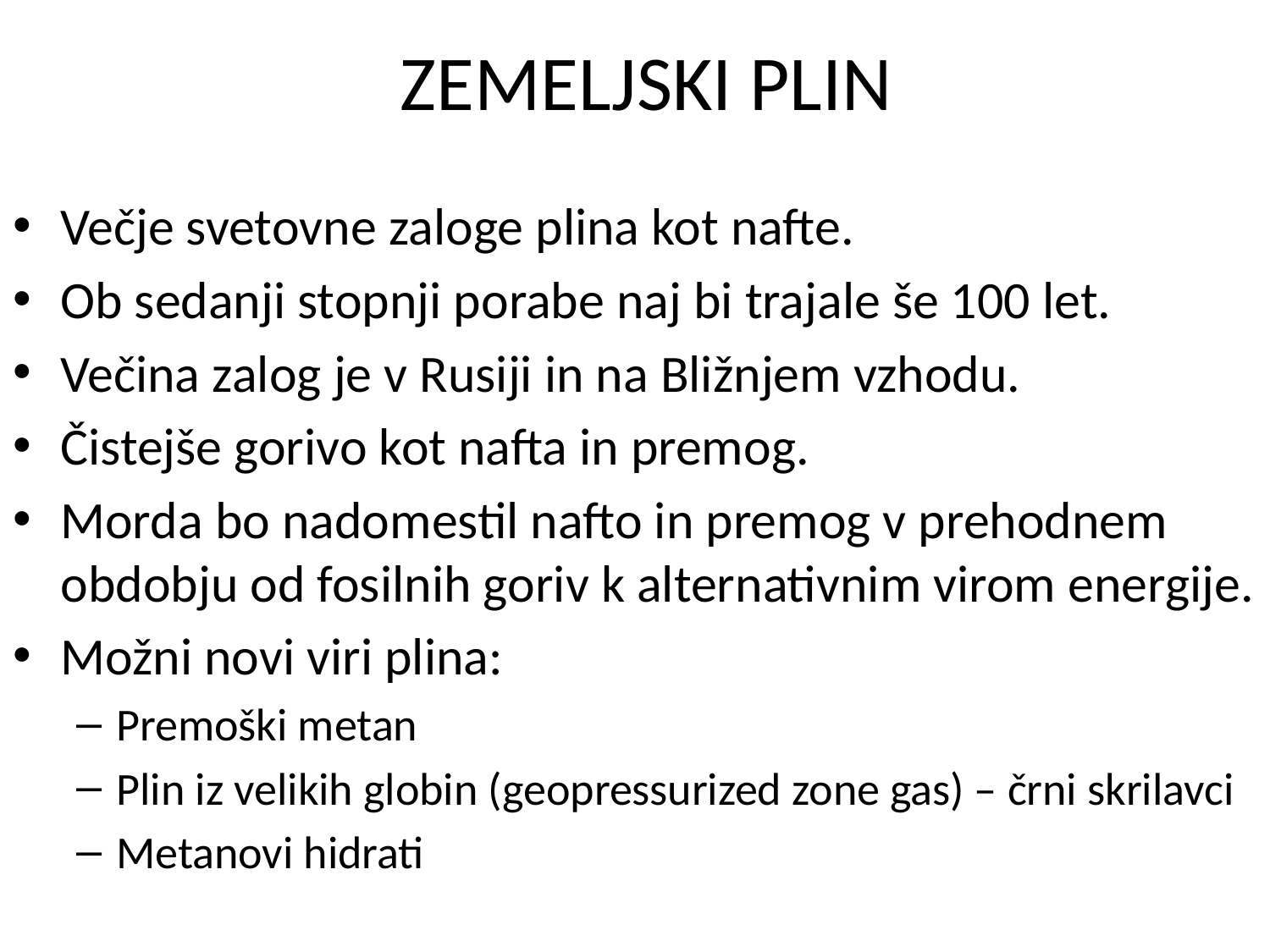

# ZEMELJSKI PLIN
Večje svetovne zaloge plina kot nafte.
Ob sedanji stopnji porabe naj bi trajale še 100 let.
Večina zalog je v Rusiji in na Bližnjem vzhodu.
Čistejše gorivo kot nafta in premog.
Morda bo nadomestil nafto in premog v prehodnem obdobju od fosilnih goriv k alternativnim virom energije.
Možni novi viri plina:
Premoški metan
Plin iz velikih globin (geopressurized zone gas) – črni skrilavci
Metanovi hidrati